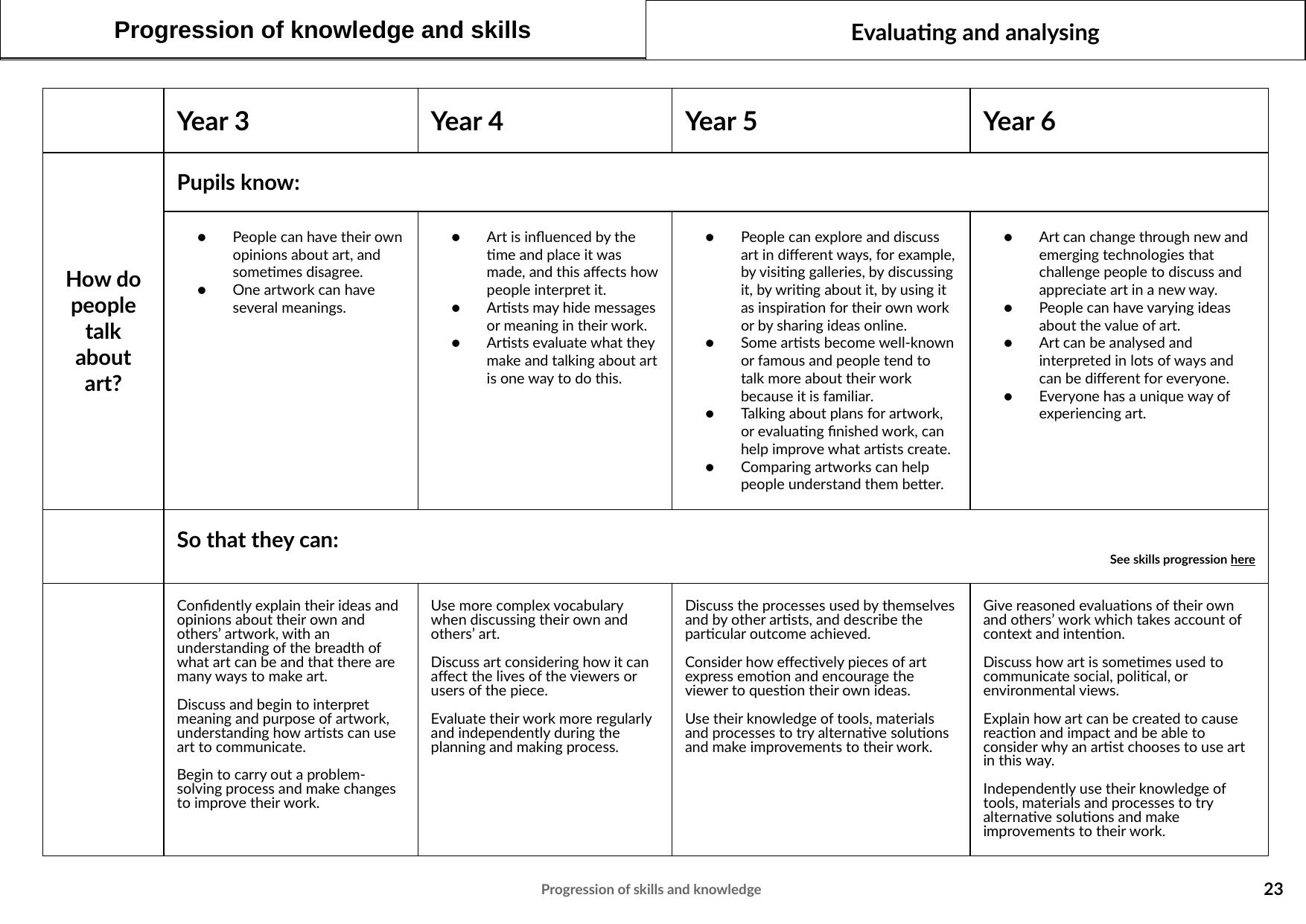

Progression of knowledge and skills
Evaluating and analysing
|  | Year 3 | Year 4 | Year 5 | Year 6 |
| --- | --- | --- | --- | --- |
| How do people talk about art? | Pupils know: |  |  |  |
|  | People can have their own opinions about art, and sometimes disagree. One artwork can have several meanings. | Art is influenced by the time and place it was made, and this affects how people interpret it. Artists may hide messages or meaning in their work. Artists evaluate what they make and talking about art is one way to do this. | People can explore and discuss art in different ways, for example, by visiting galleries, by discussing it, by writing about it, by using it as inspiration for their own work or by sharing ideas online. Some artists become well-known or famous and people tend to talk more about their work because it is familiar. Talking about plans for artwork, or evaluating finished work, can help improve what artists create. Comparing artworks can help people understand them better. | Art can change through new and emerging technologies that challenge people to discuss and appreciate art in a new way. People can have varying ideas about the value of art. Art can be analysed and interpreted in lots of ways and can be different for everyone. Everyone has a unique way of experiencing art. |
|  | So that they can: See skills progression here |  |  |  |
|  | Confidently explain their ideas and opinions about their own and others’ artwork, with an understanding of the breadth of what art can be and that there are many ways to make art. Discuss and begin to interpret meaning and purpose of artwork, understanding how artists can use art to communicate. Begin to carry out a problem-solving process and make changes to improve their work. | Use more complex vocabulary when discussing their own and others’ art. Discuss art considering how it can affect the lives of the viewers or users of the piece. Evaluate their work more regularly and independently during the planning and making process. | Discuss the processes used by themselves and by other artists, and describe the particular outcome achieved. Consider how effectively pieces of art express emotion and encourage the viewer to question their own ideas. Use their knowledge of tools, materials and processes to try alternative solutions and make improvements to their work. | Give reasoned evaluations of their own and others’ work which takes account of context and intention. Discuss how art is sometimes used to communicate social, political, or environmental views. Explain how art can be created to cause reaction and impact and be able to consider why an artist chooses to use art in this way. Independently use their knowledge of tools, materials and processes to try alternative solutions and make improvements to their work. |
23